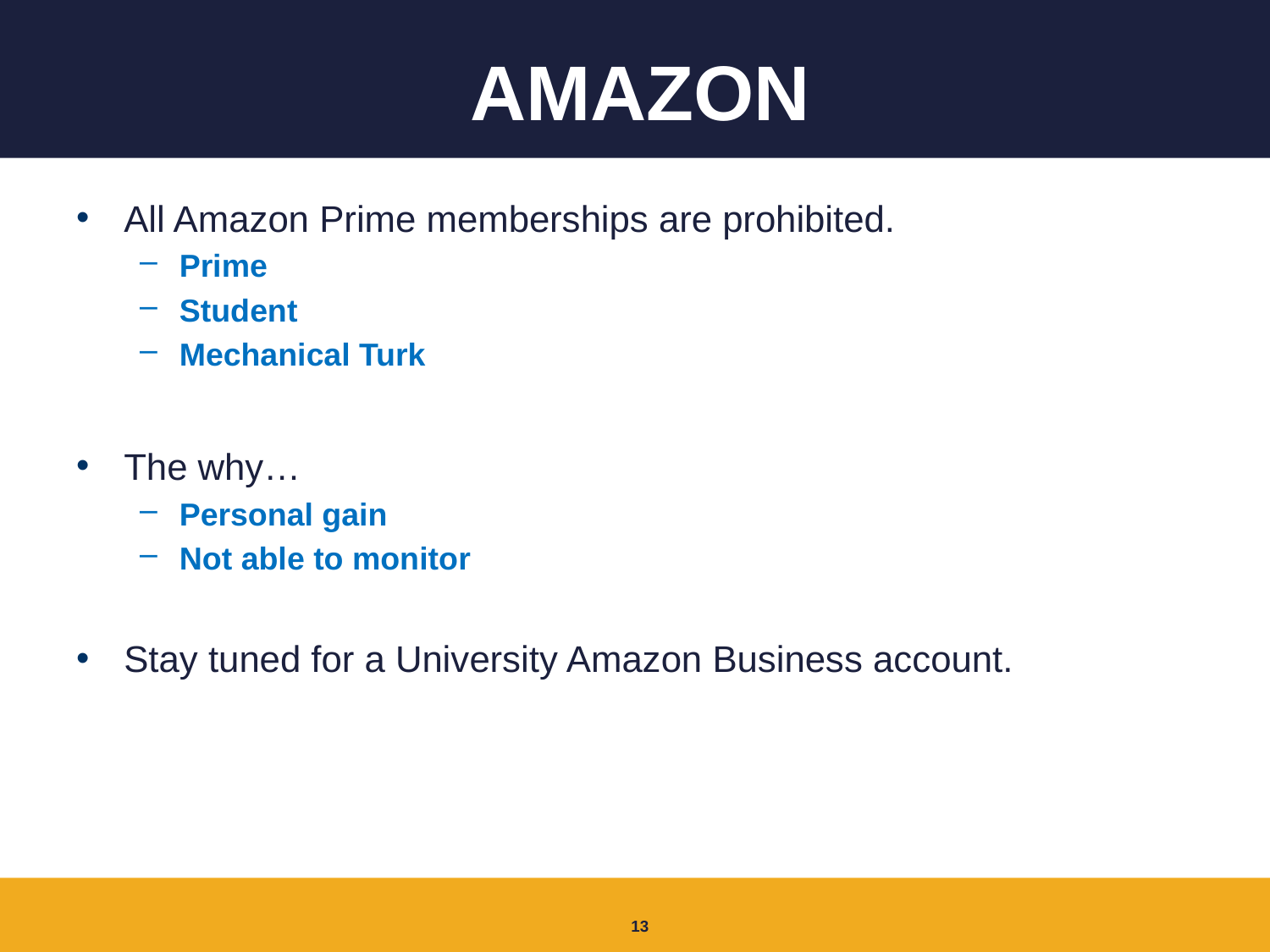

# Amazon
All Amazon Prime memberships are prohibited.
Prime
Student
Mechanical Turk

The why…
Personal gain
Not able to monitor

Stay tuned for a University Amazon Business account.
13